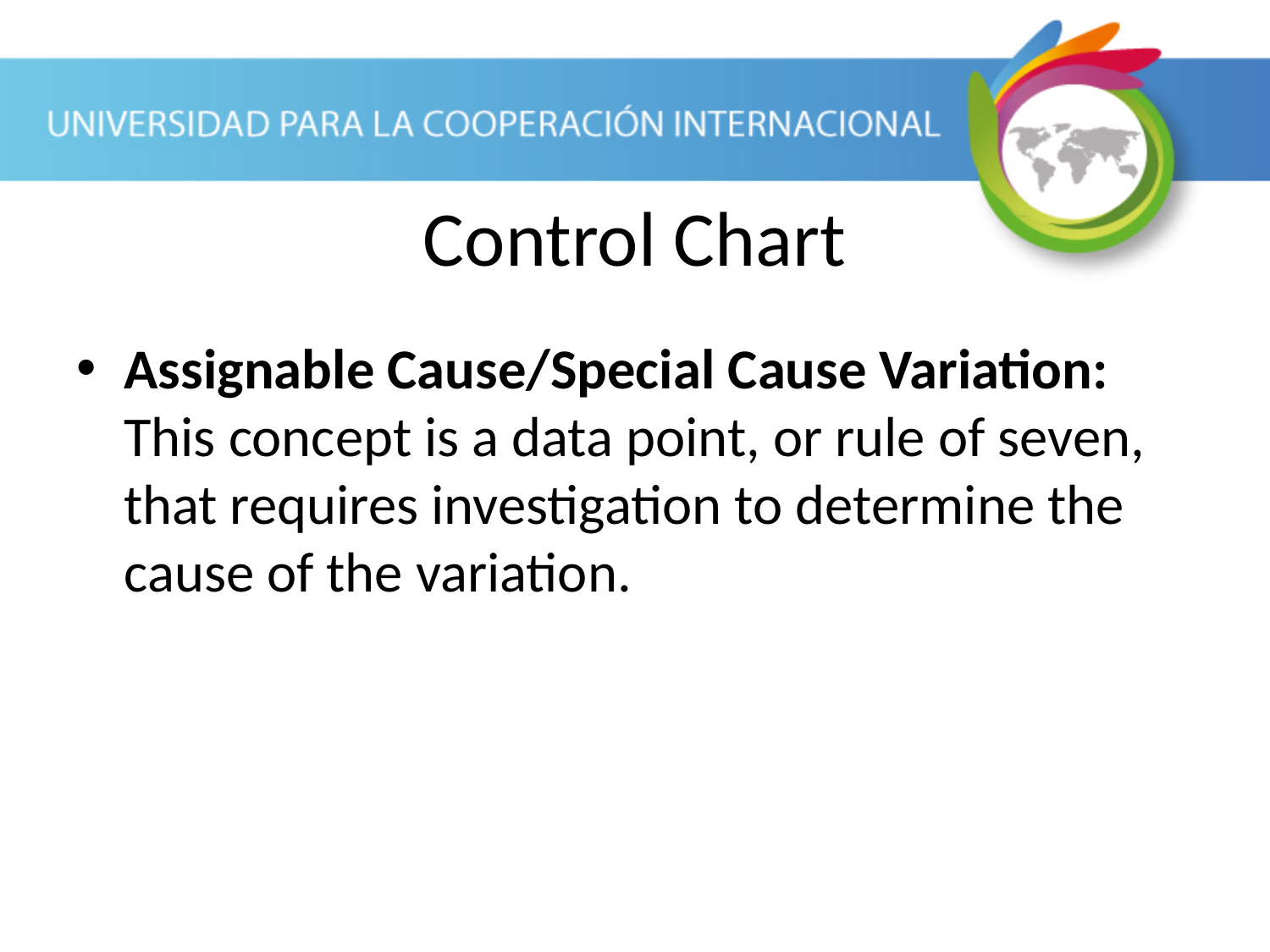

Control Chart
Assignable Cause/Special Cause Variation: This concept is a data point, or rule of seven, that requires investigation to determine the cause of the variation.